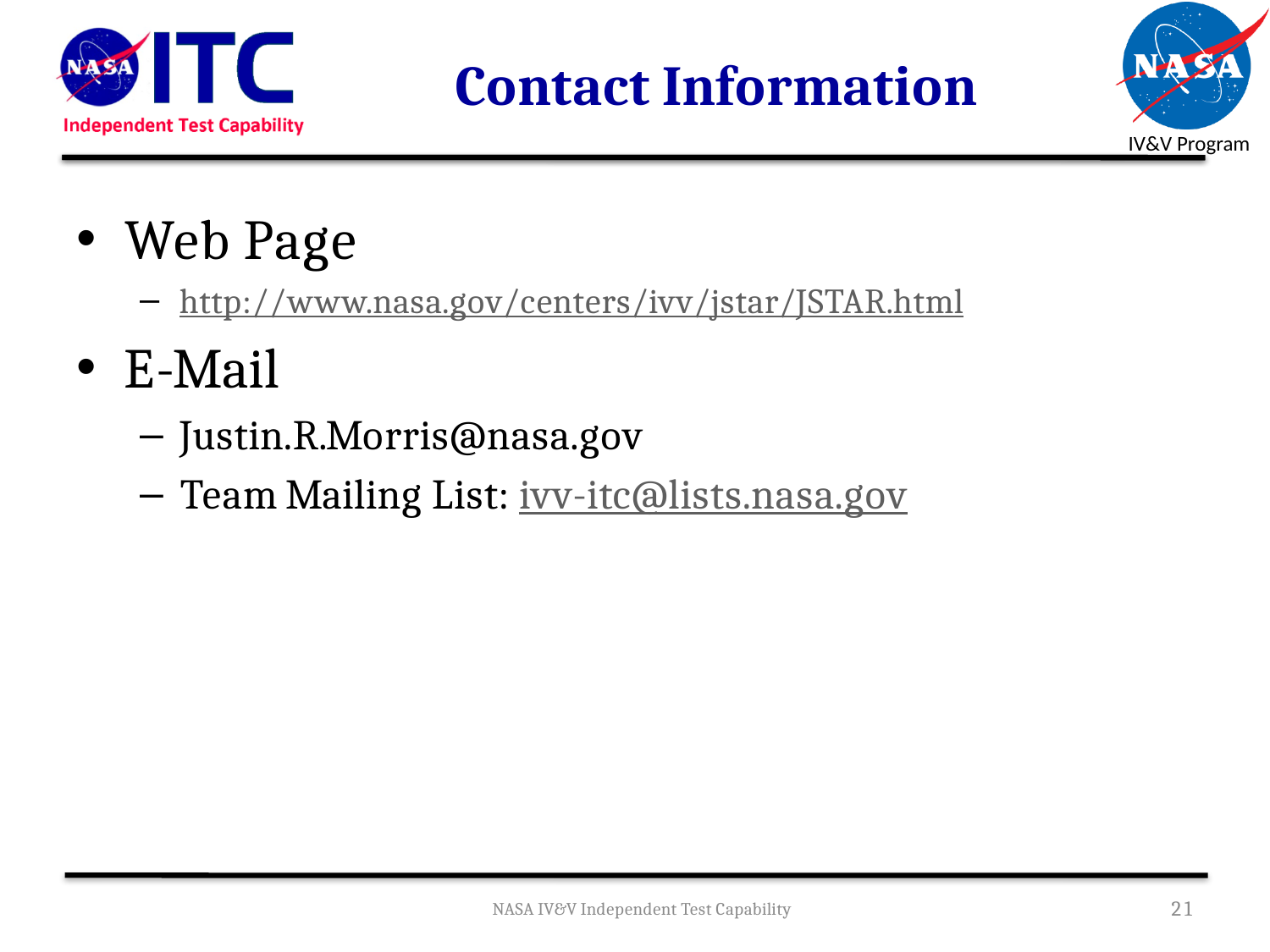

# Contact Information
Web Page
http://www.nasa.gov/centers/ivv/jstar/JSTAR.html
E-Mail
Justin.R.Morris@nasa.gov
Team Mailing List: ivv-itc@lists.nasa.gov
NASA IV&V Independent Test Capability
21